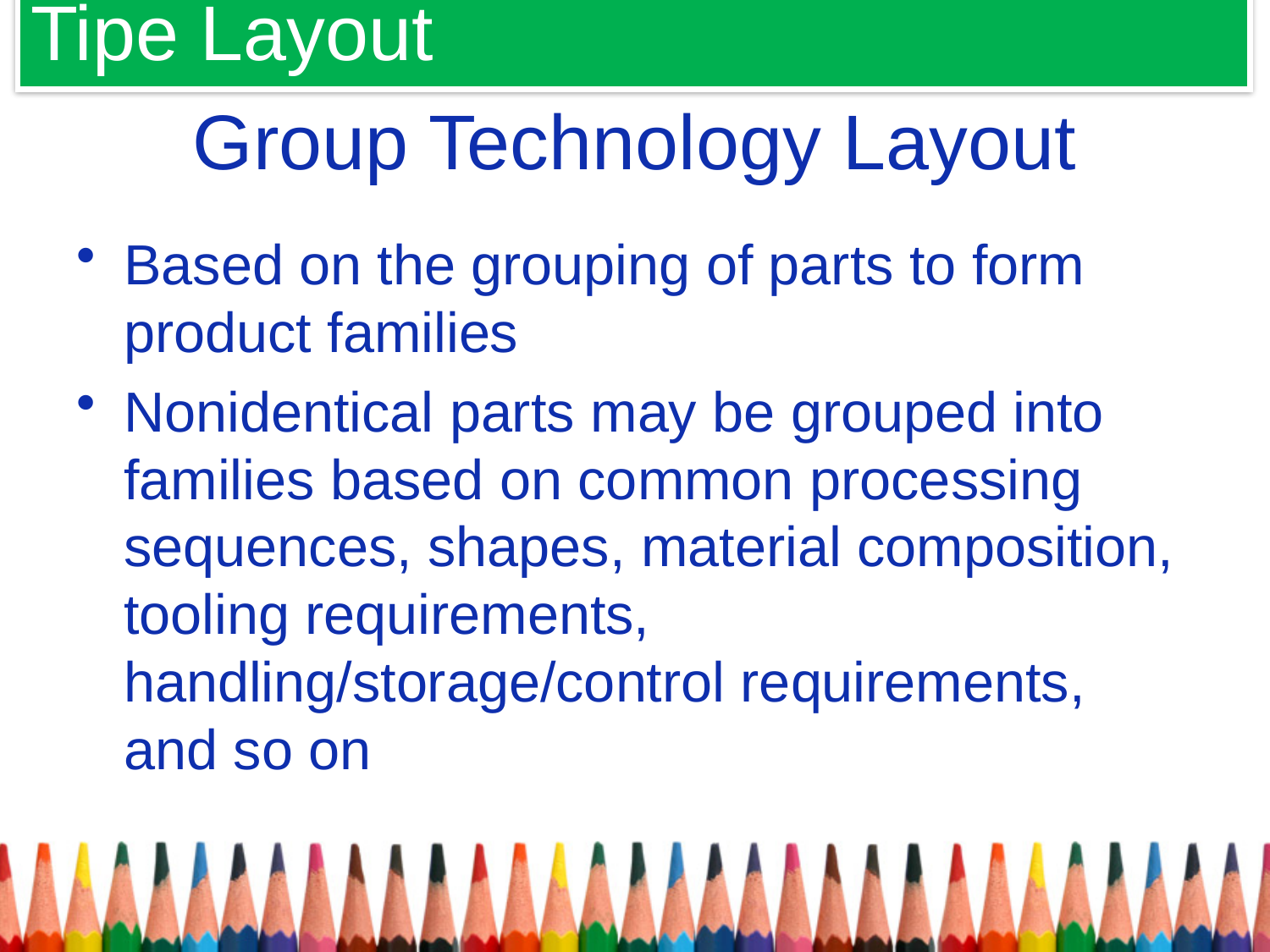

Tipe Layout
# Group Technology Layout
Based on the grouping of parts to form product families
Nonidentical parts may be grouped into families based on common processing sequences, shapes, material composition, tooling requirements, handling/storage/control requirements, and so on